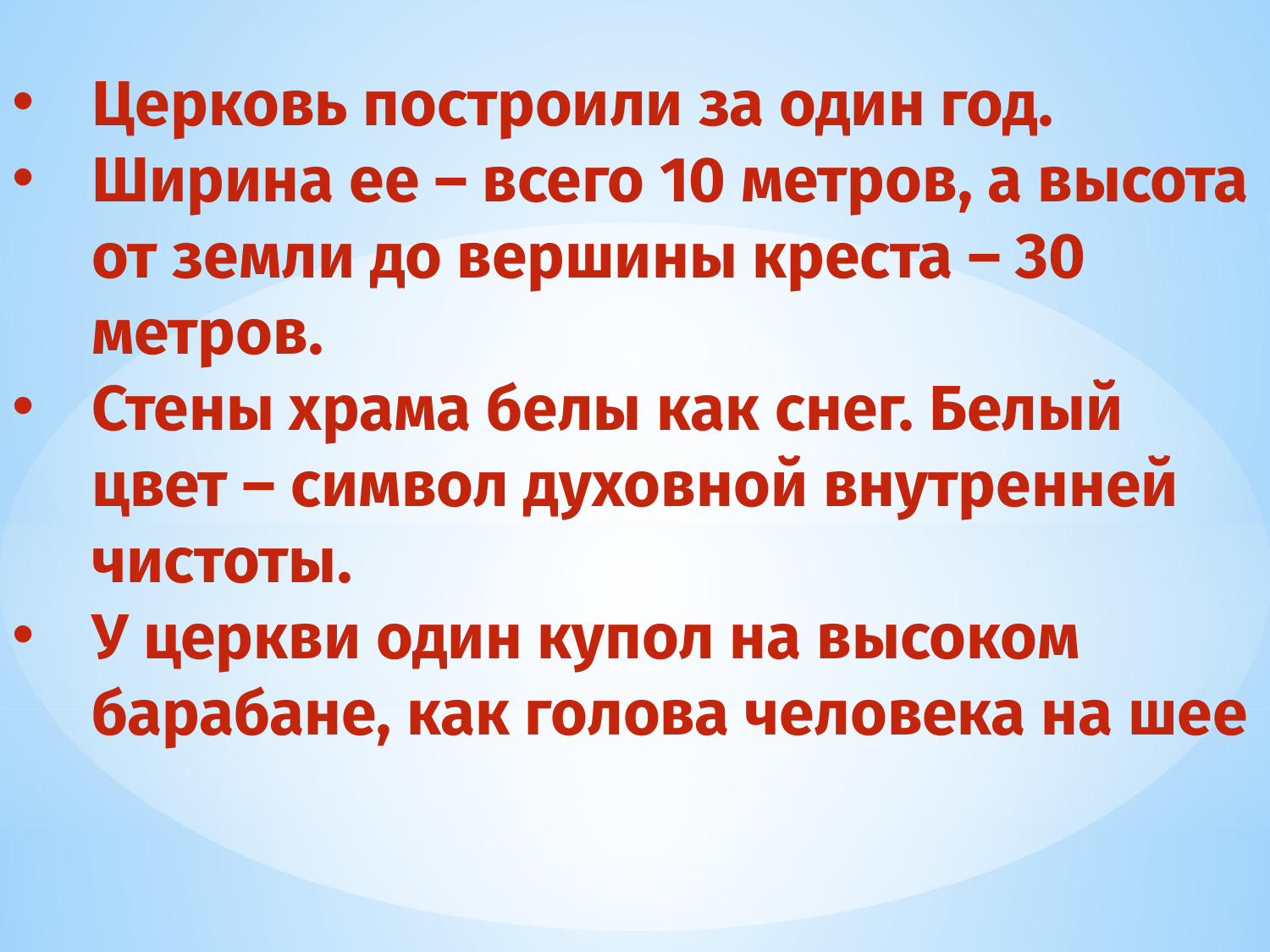

Церковь построили за один год.
Ширина ее – всего 10 метров, а высота от земли до вершины креста – 30 метров.
Стены храма белы как снег. Белый цвет – символ духовной внутренней чистоты.
У церкви один купол на высоком барабане, как голова человека на шее